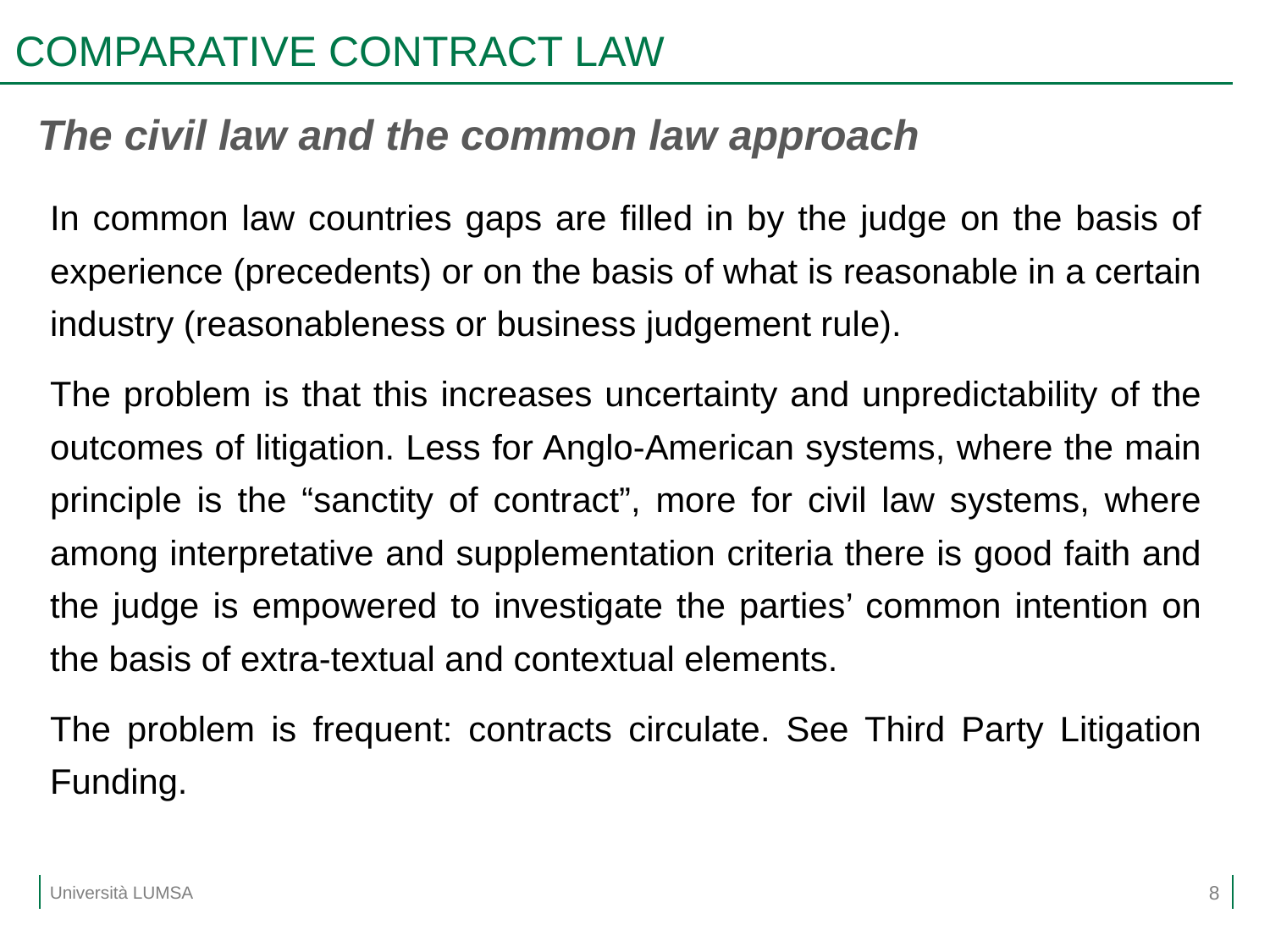

# COMPARATIVE CONTRACT LAW
The civil law and the common law approach
In common law countries gaps are filled in by the judge on the basis of experience (precedents) or on the basis of what is reasonable in a certain industry (reasonableness or business judgement rule).
The problem is that this increases uncertainty and unpredictability of the outcomes of litigation. Less for Anglo-American systems, where the main principle is the “sanctity of contract”, more for civil law systems, where among interpretative and supplementation criteria there is good faith and the judge is empowered to investigate the parties’ common intention on the basis of extra-textual and contextual elements.
The problem is frequent: contracts circulate. See Third Party Litigation Funding.

8